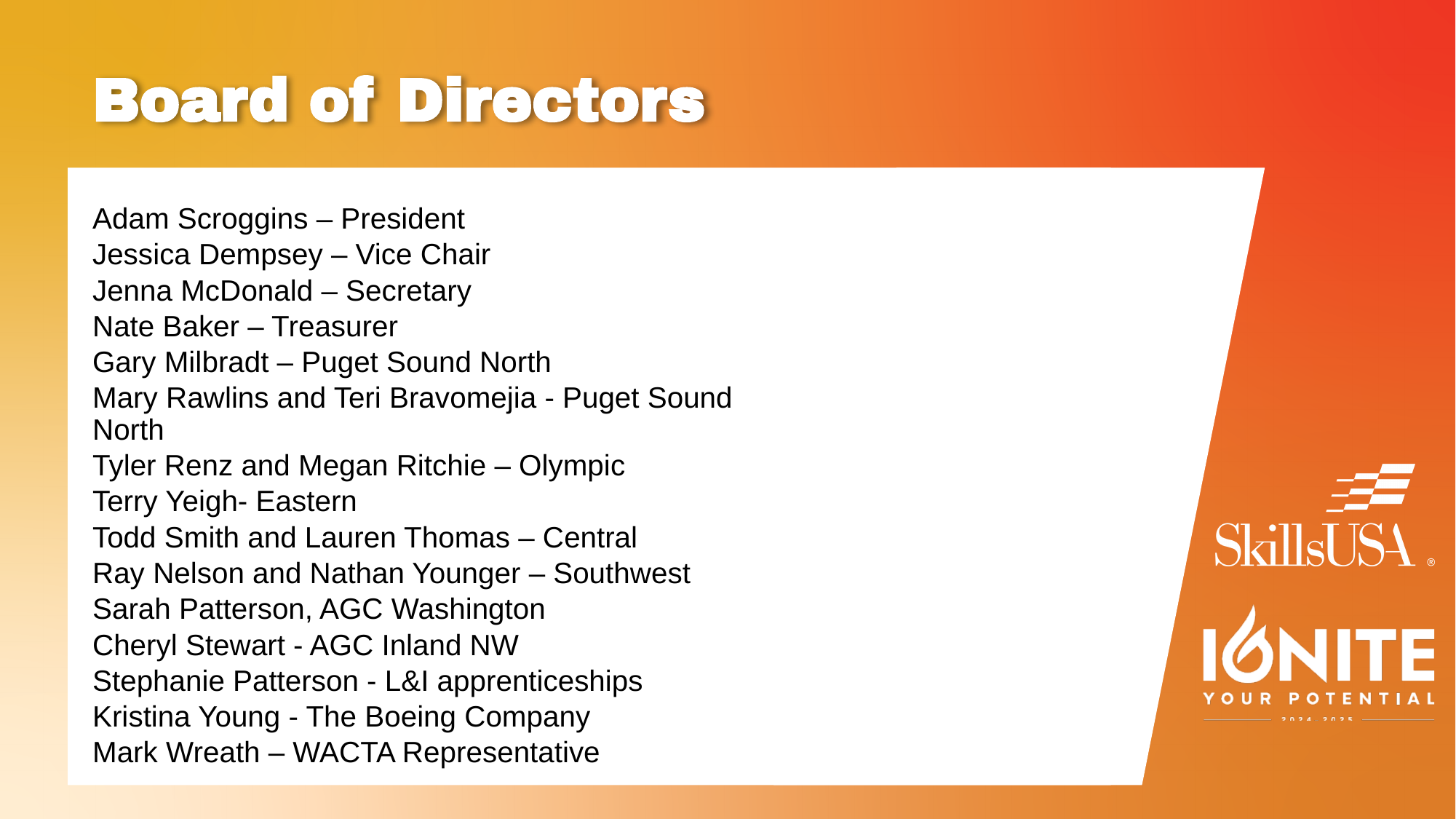

# Board of Directors

Adam Scroggins – President
Jessica Dempsey – Vice Chair
Jenna McDonald – Secretary
Nate Baker – Treasurer
Gary Milbradt – Puget Sound North
Mary Rawlins and Teri Bravomejia - Puget Sound North
Tyler Renz and Megan Ritchie – Olympic
Terry Yeigh- Eastern
Todd Smith and Lauren Thomas – Central
Ray Nelson and Nathan Younger – Southwest
Sarah Patterson, AGC Washington
Cheryl Stewart - AGC Inland NW
Stephanie Patterson - L&I apprenticeships
Kristina Young - The Boeing Company
Mark Wreath – WACTA Representative